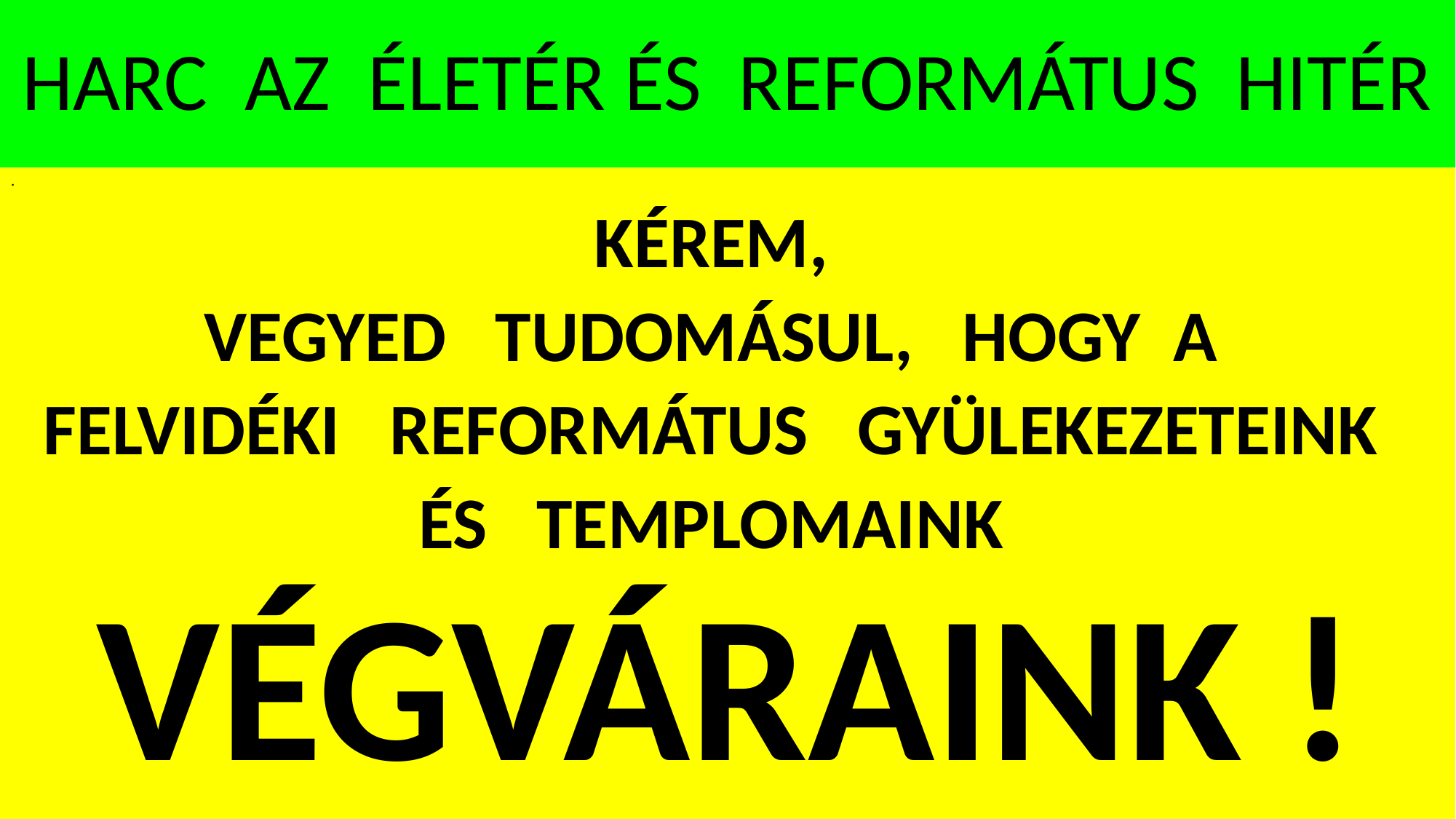

# HARC  AZ  ÉLETÉR ÉS  REFORMÁTUS  HITÉR
.
KÉREM,
VEGYED   TUDOMÁSUL,   HOGY  A
FELVIDÉKI   REFORMÁTUS   GYÜLEKEZETEINK
ÉS   TEMPLOMAINK
VÉGVÁRAINK !